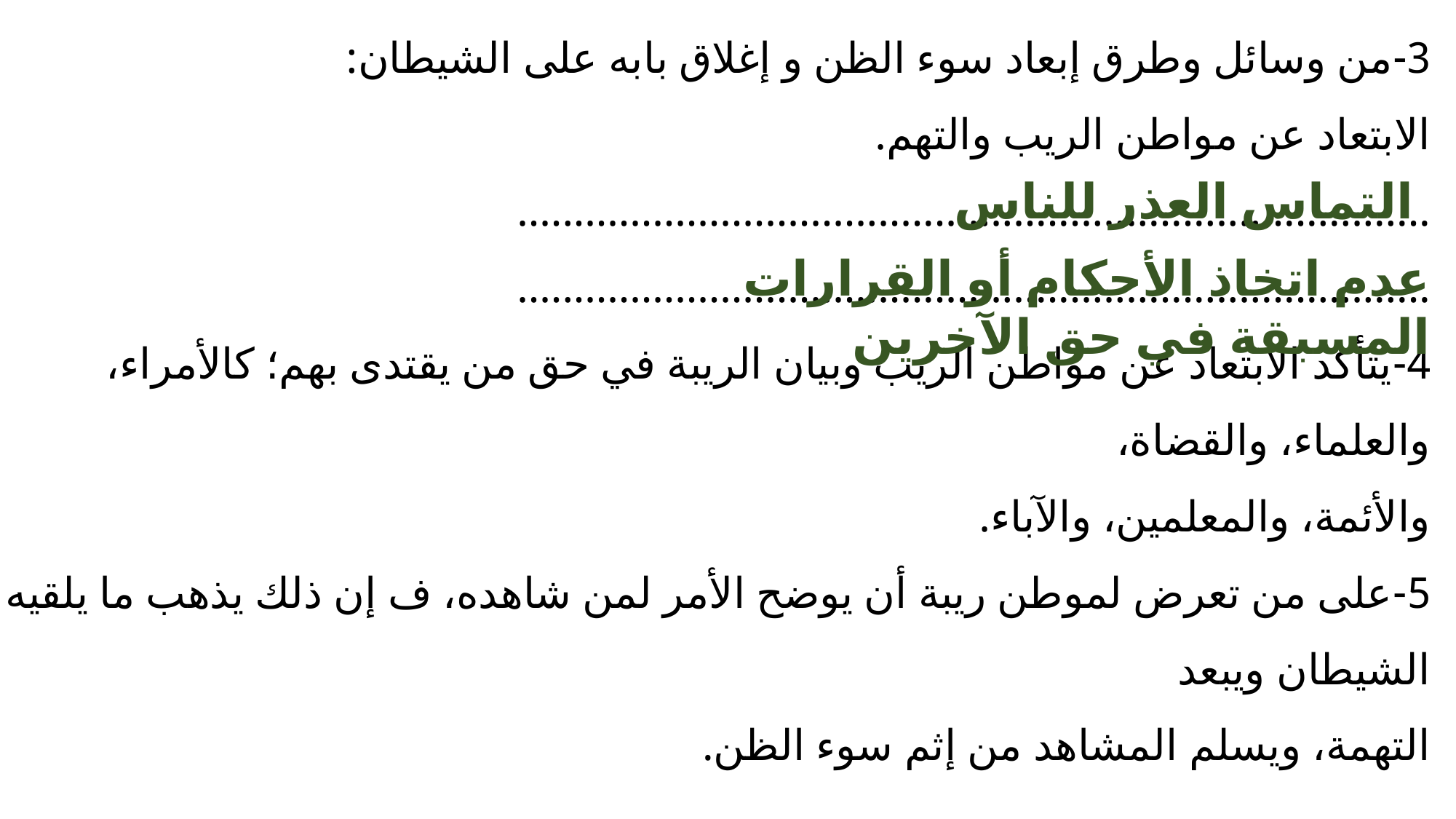

3-من وسائل وطرق إبعاد سوء الظن و إغلاق بابه على الشيطان:
الابتعاد عن مواطن الريب والتهم.
.................................................................................
.................................................................................
4-يتأكد الابتعاد عن مواطن الريب وبيان الريبة في حق من يقتدى بهم؛ كالأمراء، والعلماء، والقضاة،
والأئمة، والمعلمين، والآباء.
5-على من تعرض لموطن ريبة أن يوضح الأمر لمن شاهده، ف إن ذلك يذهب ما يلقيه الشيطان ويبعد
التهمة، ويسلم المشاهد من إثم سوء الظن.
التماس العذر للناس
عدم اتخاذ الأحكام أو القرارات المسبقة في حق الآخرين